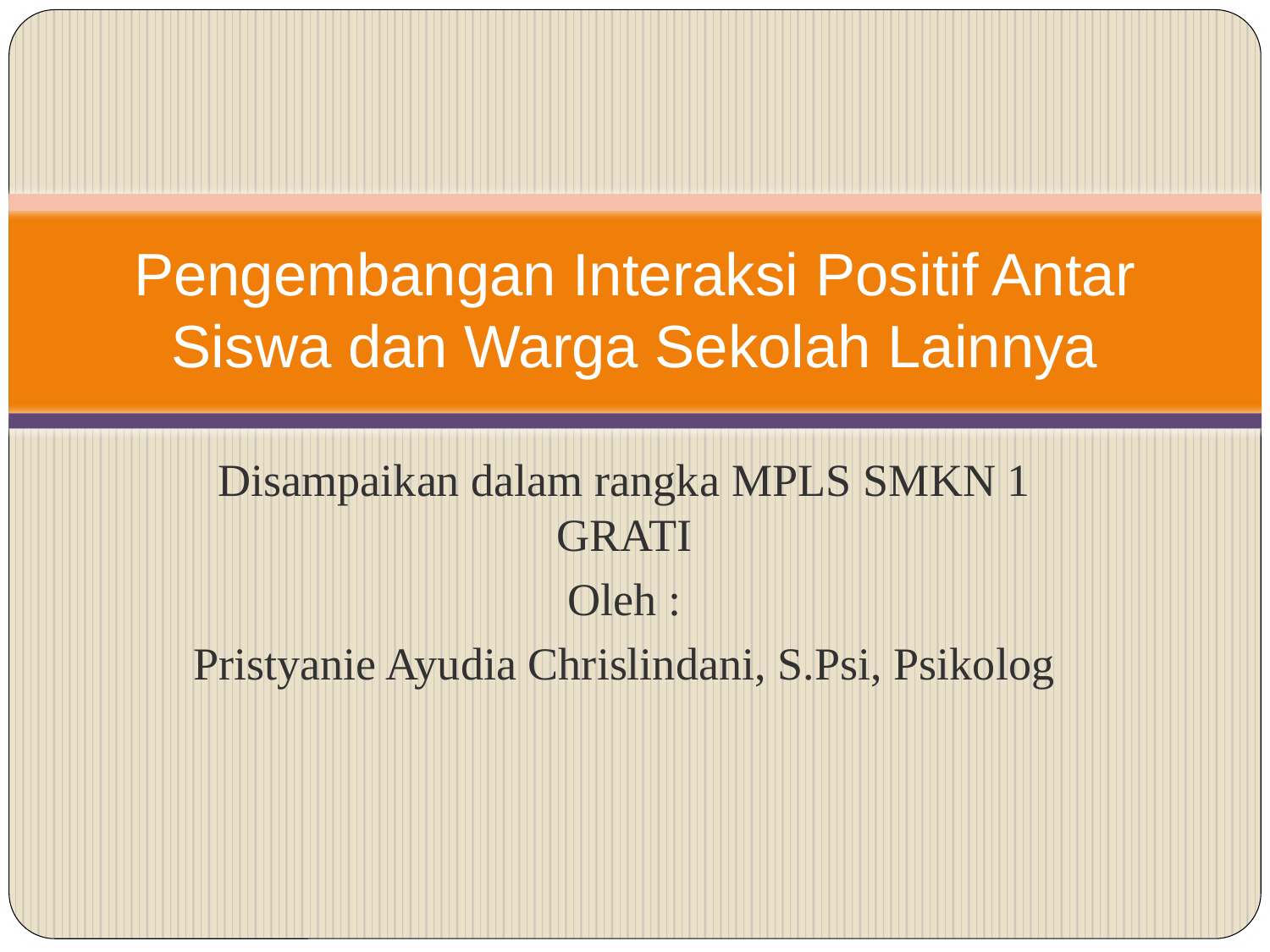

# Pengembangan Interaksi Positif Antar Siswa dan Warga Sekolah Lainnya
Disampaikan dalam rangka MPLS SMKN 1 GRATI
Oleh :
Pristyanie Ayudia Chrislindani, S.Psi, Psikolog